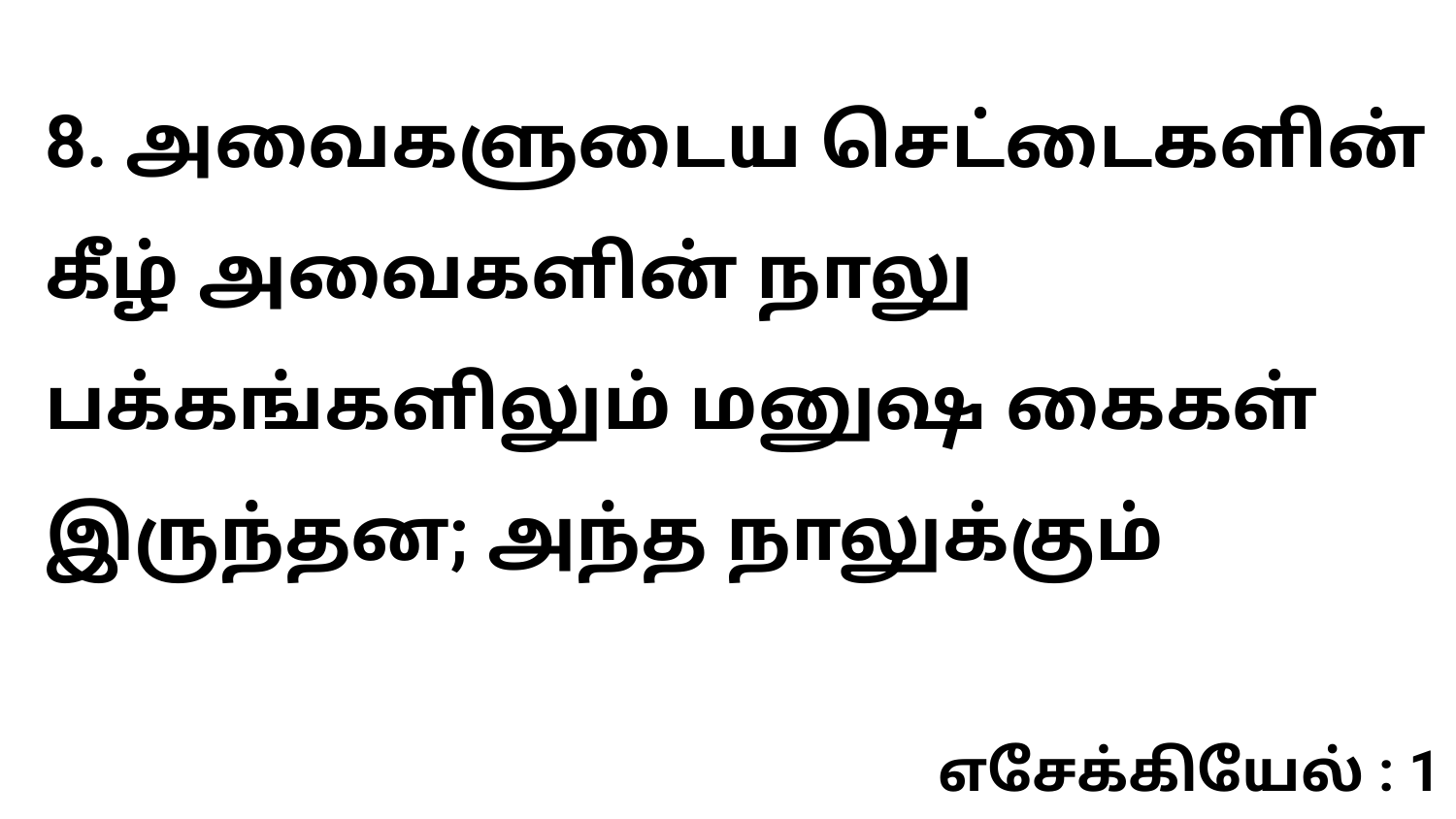

8. அவைகளுடைய செட்டைகளின் கீழ் அவைகளின் நாலு பக்கங்களிலும் மனுஷ கைகள் இருந்தன; அந்த நாலுக்கும்
எசேக்கியேல் : 1